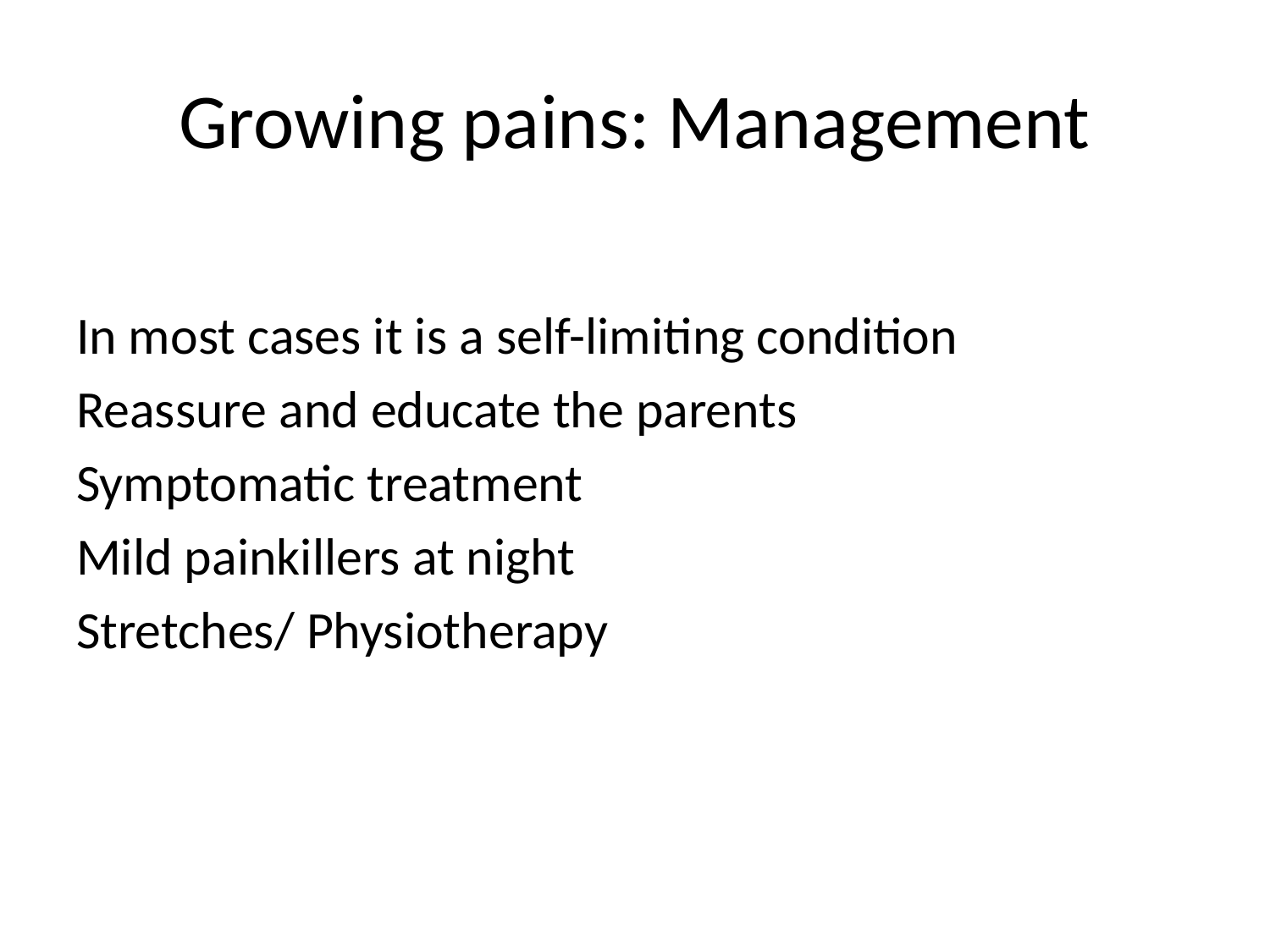

# Growing pains: Management

In most cases it is a self-limiting condition
Reassure and educate the parents
Symptomatic treatment
Mild painkillers at night
Stretches/ Physiotherapy